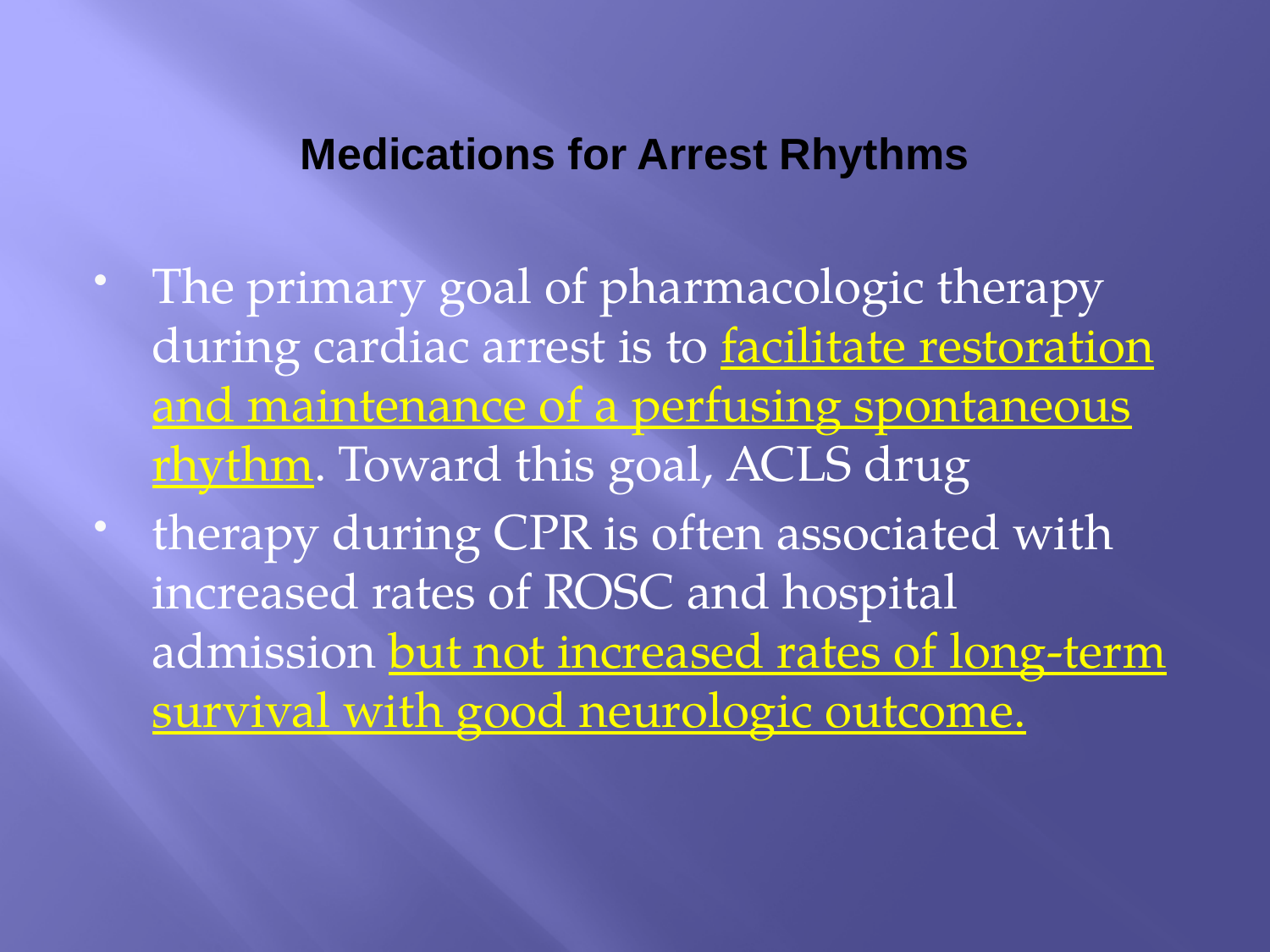

# Medications for Arrest Rhythms
The primary goal of pharmacologic therapy during cardiac arrest is to facilitate restoration and maintenance of a perfusing spontaneous rhythm. Toward this goal, ACLS drug
therapy during CPR is often associated with increased rates of ROSC and hospital admission but not increased rates of long-term survival with good neurologic outcome.